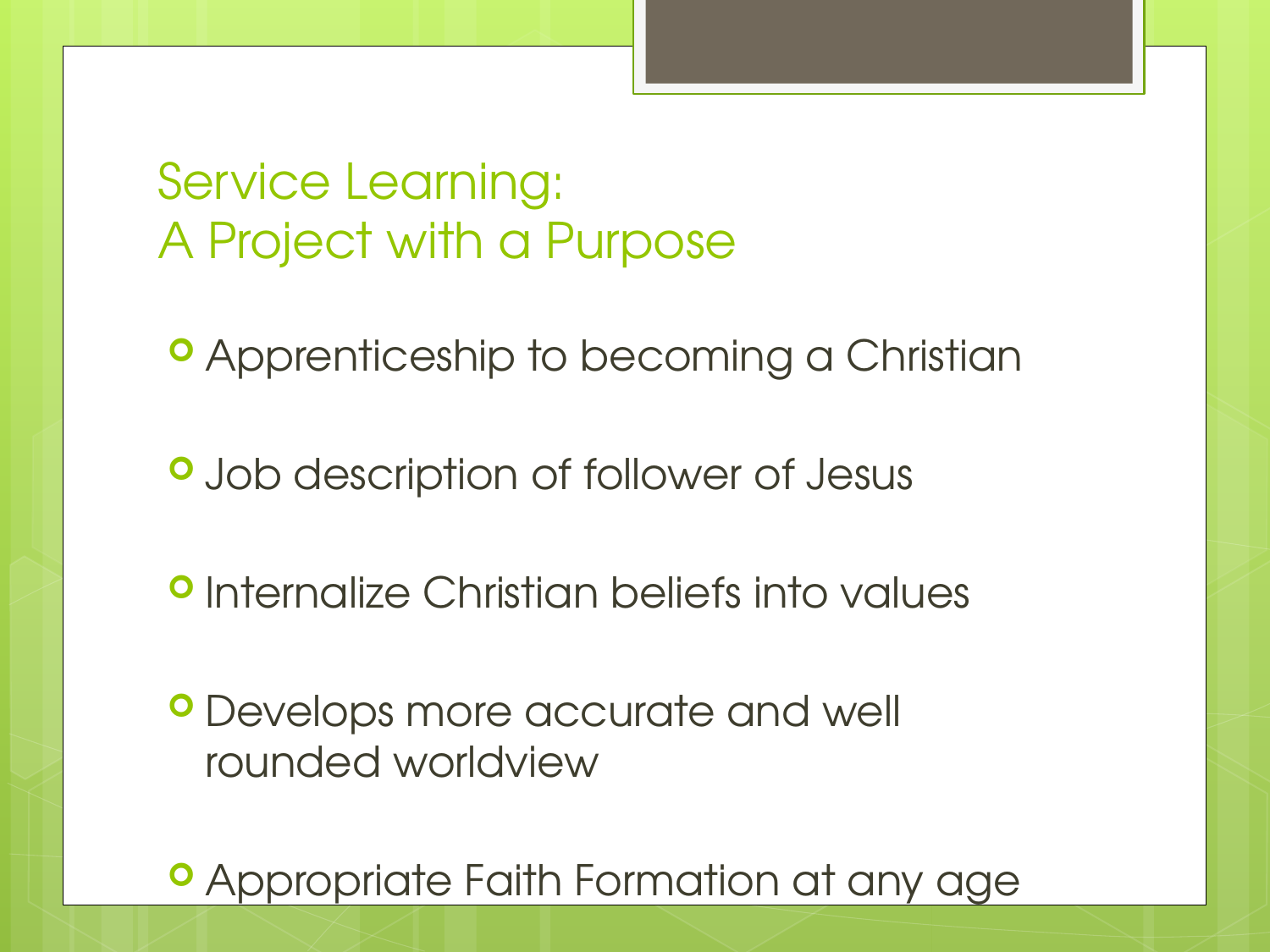

# Service Learning: A Project with a Purpose
Apprenticeship to becoming a Christian

Job description of follower of Jesus

Internalize Christian beliefs into values

Develops more accurate and well rounded worldview

Appropriate Faith Formation at any age